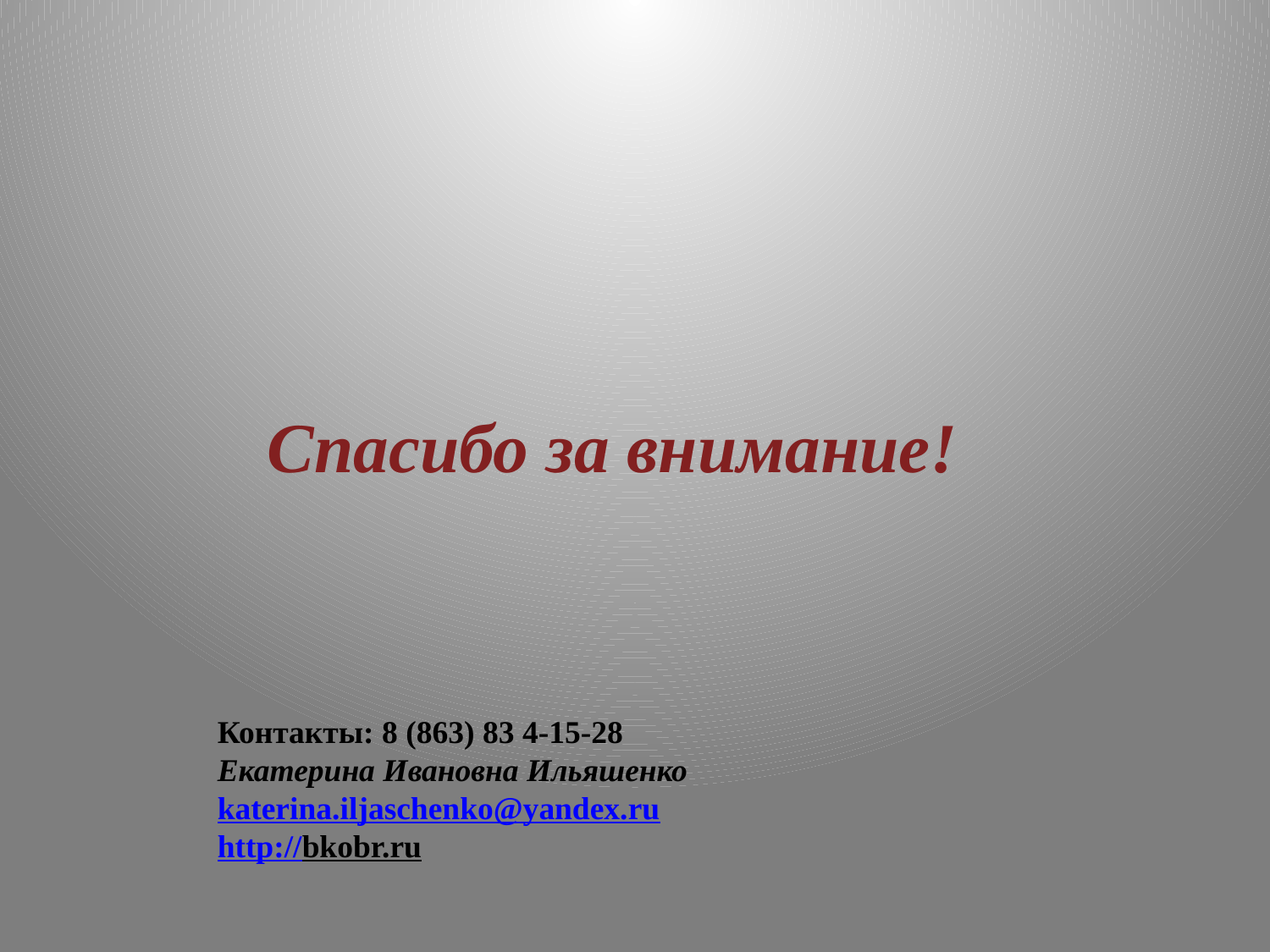

Спасибо за внимание!
Контакты: 8 (863) 83 4-15-28
Екатерина Ивановна Ильяшенко
katerina.iljaschenko@yandex.ru
http://bkobr.ru